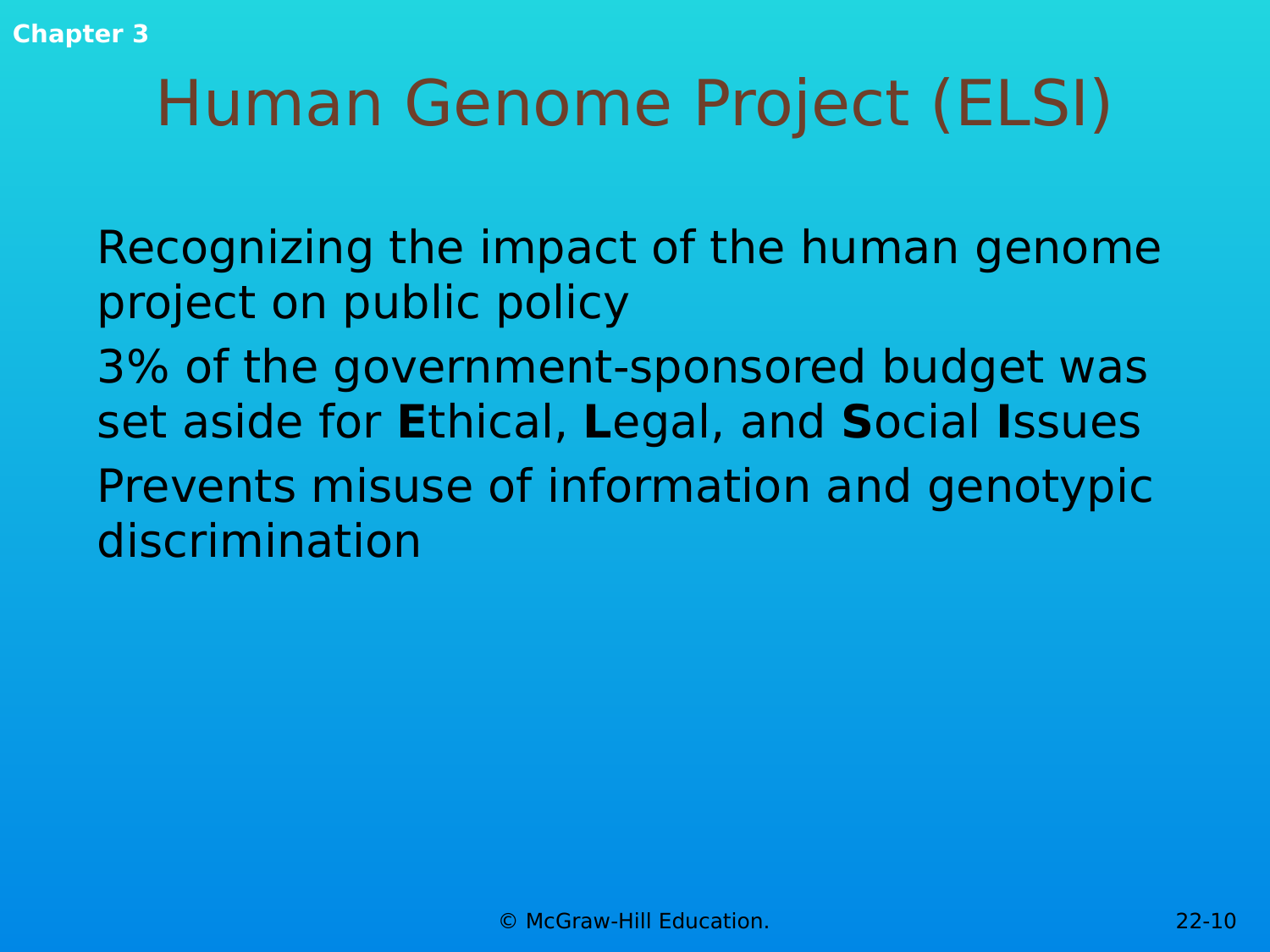

# Human Genome Project (ELSI)
Recognizing the impact of the human genome project on public policy
3% of the government-sponsored budget was set aside for Ethical, Legal, and Social Issues
Prevents misuse of information and genotypic discrimination